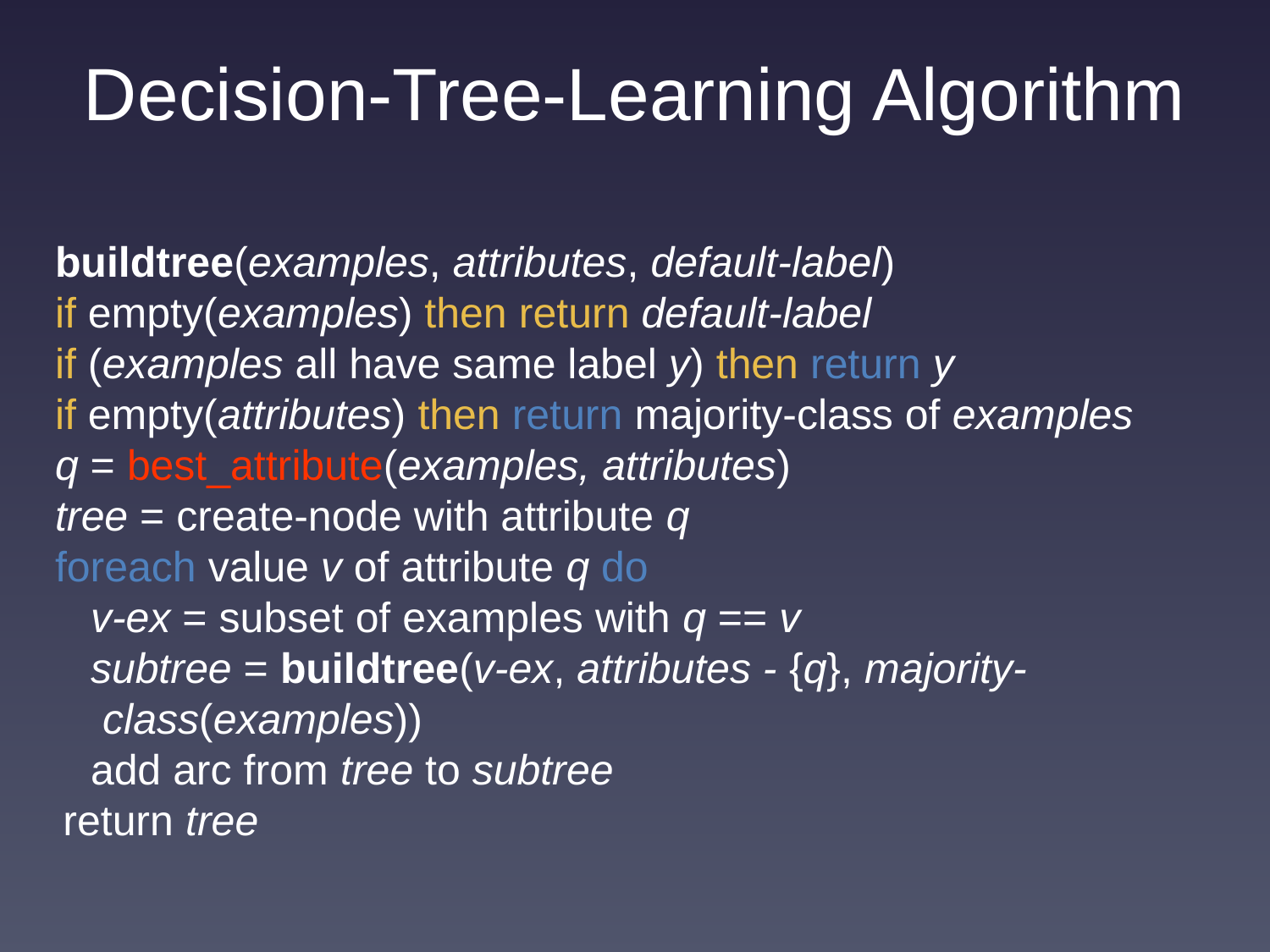

# Decision-Tree-Learning Algorithm
buildtree(examples, attributes, default-label)
if empty(examples) then return default-label
if (examples all have same label y) then return y
if empty(attributes) then return majority-class of examples
q = best_attribute(examples, attributes)
tree = create-node with attribute q
foreach value v of attribute q do
   v-ex = subset of examples with q == v
   subtree = buildtree(v-ex, attributes - {q}, majority-class(examples))
   add arc from tree to subtree
return tree